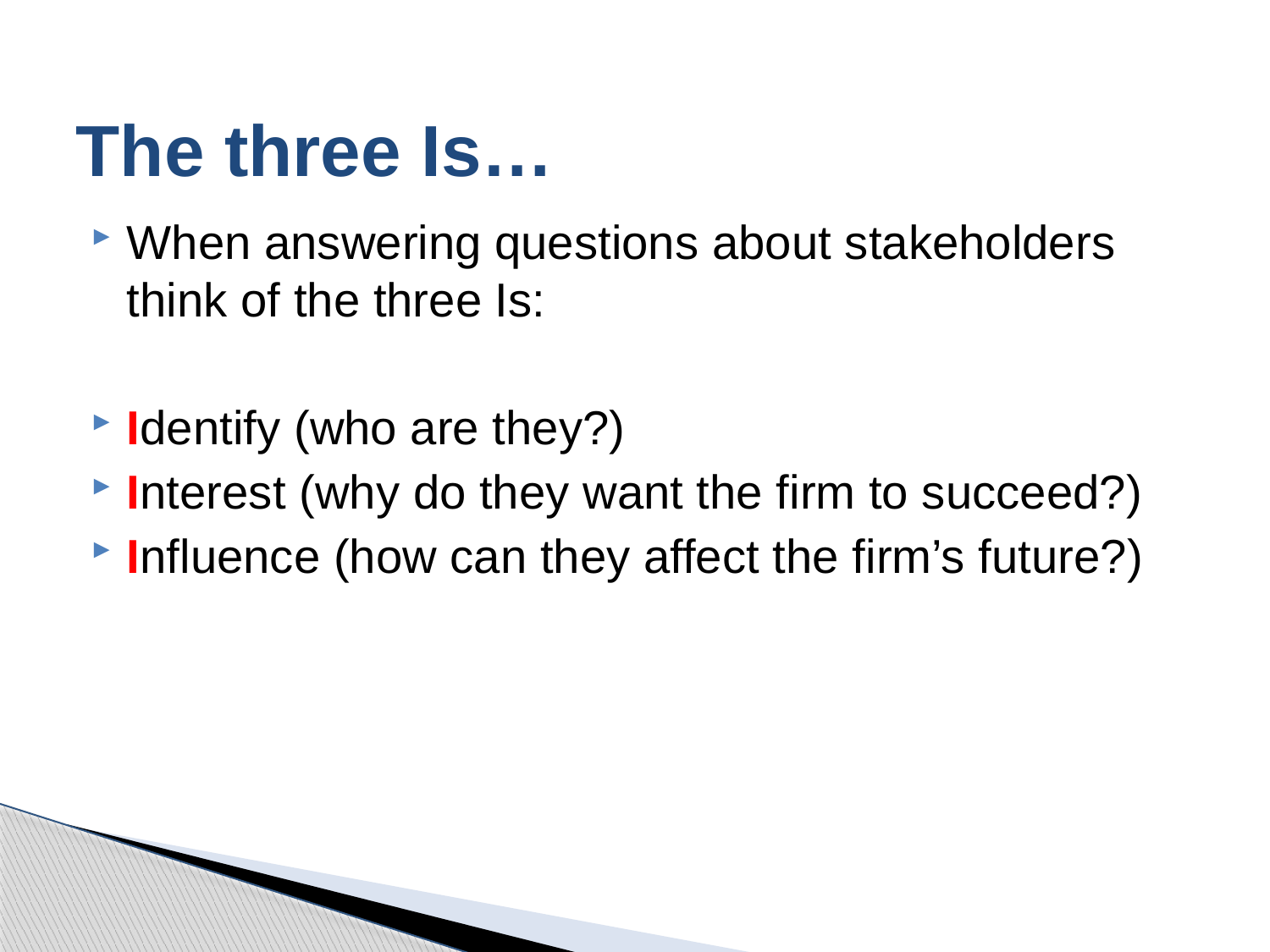

The three Is…
When answering questions about stakeholders think of the three Is:

Identify (who are they?)
Interest (why do they want the firm to succeed?)
Influence (how can they affect the firm’s future?)